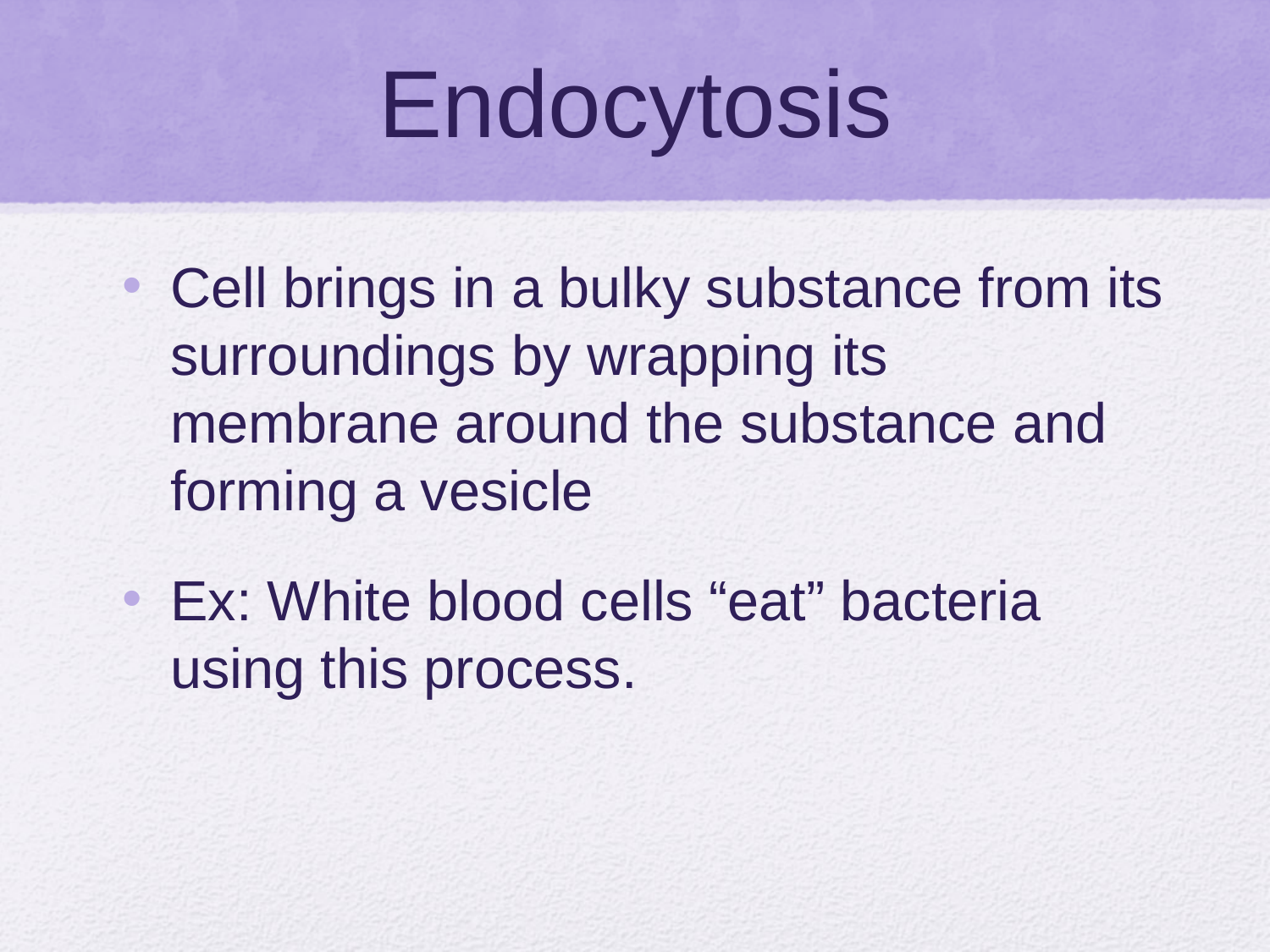

# Endocytosis
Cell brings in a bulky substance from its surroundings by wrapping its membrane around the substance and forming a vesicle
Ex: White blood cells “eat” bacteria using this process.